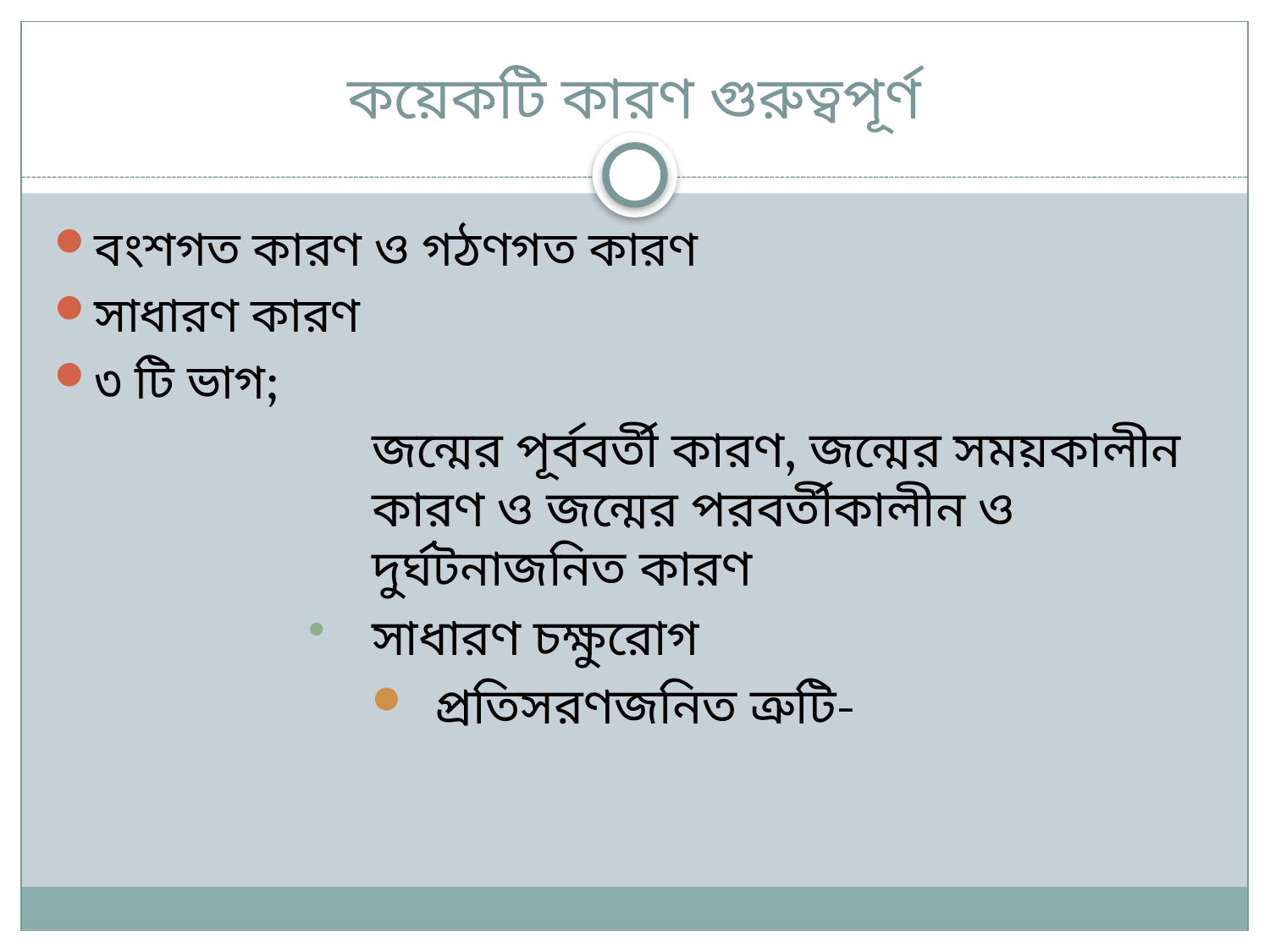

# কয়েকটি কারণ গুরুত্বপূর্ণ
বংশগত কারণ ও গঠণগত কারণ
সাধারণ কারণ
৩ টি ভাগ;
জন্মের পূর্ববর্তী কারণ, জন্মের সময়কালীন কারণ ও জন্মের পরবর্তীকালীন ও দুর্ঘটনাজনিত কারণ
সাধারণ চক্ষুরোগ
প্রতিসরণজনিত ত্রুটি-